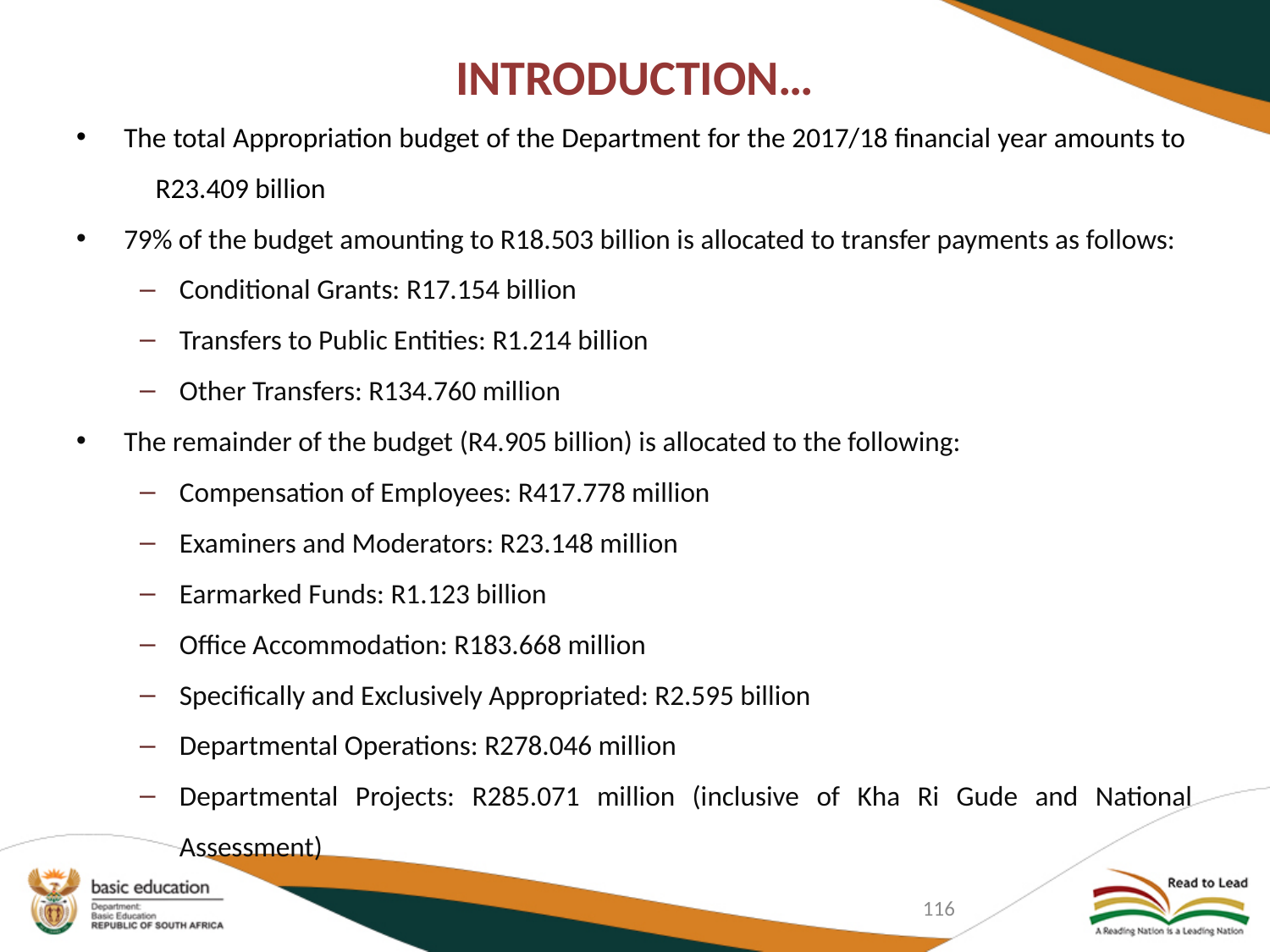

# INTRODUCTION…
The total Appropriation budget of the Department for the 2017/18 financial year amounts to       R23.409 billion
79% of the budget amounting to R18.503 billion is allocated to transfer payments as follows:
Conditional Grants: R17.154 billion
Transfers to Public Entities: R1.214 billion
Other Transfers: R134.760 million
The remainder of the budget (R4.905 billion) is allocated to the following:
Compensation of Employees: R417.778 million
Examiners and Moderators: R23.148 million
Earmarked Funds: R1.123 billion
Office Accommodation: R183.668 million
Specifically and Exclusively Appropriated: R2.595 billion
Departmental Operations: R278.046 million
Departmental Projects: R285.071 million (inclusive of Kha Ri Gude and National Assessment)

116